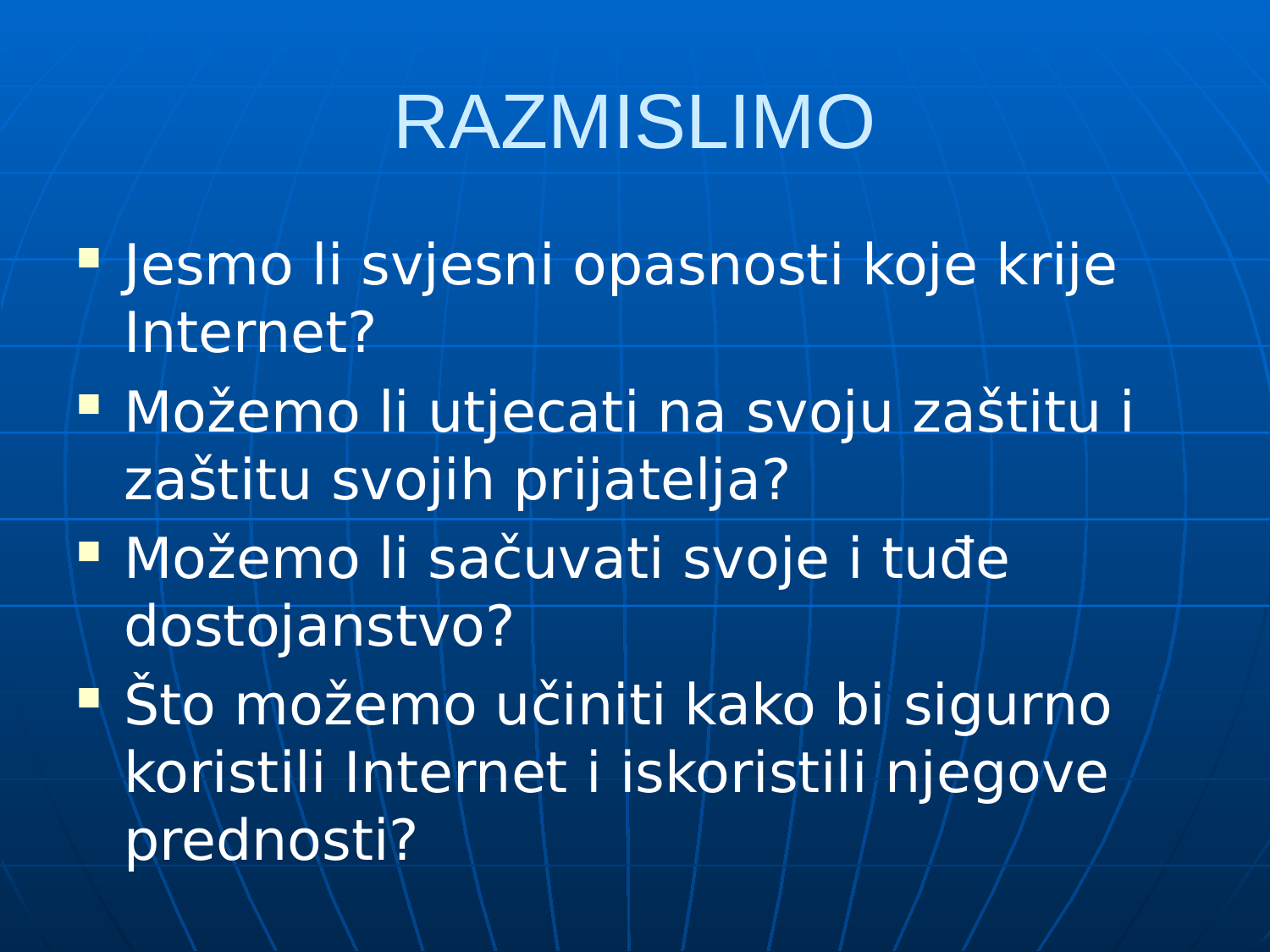

# RAZMISLIMO
Jesmo li svjesni opasnosti koje krije Internet?
Možemo li utjecati na svoju zaštitu i zaštitu svojih prijatelja?
Možemo li sačuvati svoje i tuđe dostojanstvo?
Što možemo učiniti kako bi sigurno koristili Internet i iskoristili njegove prednosti?